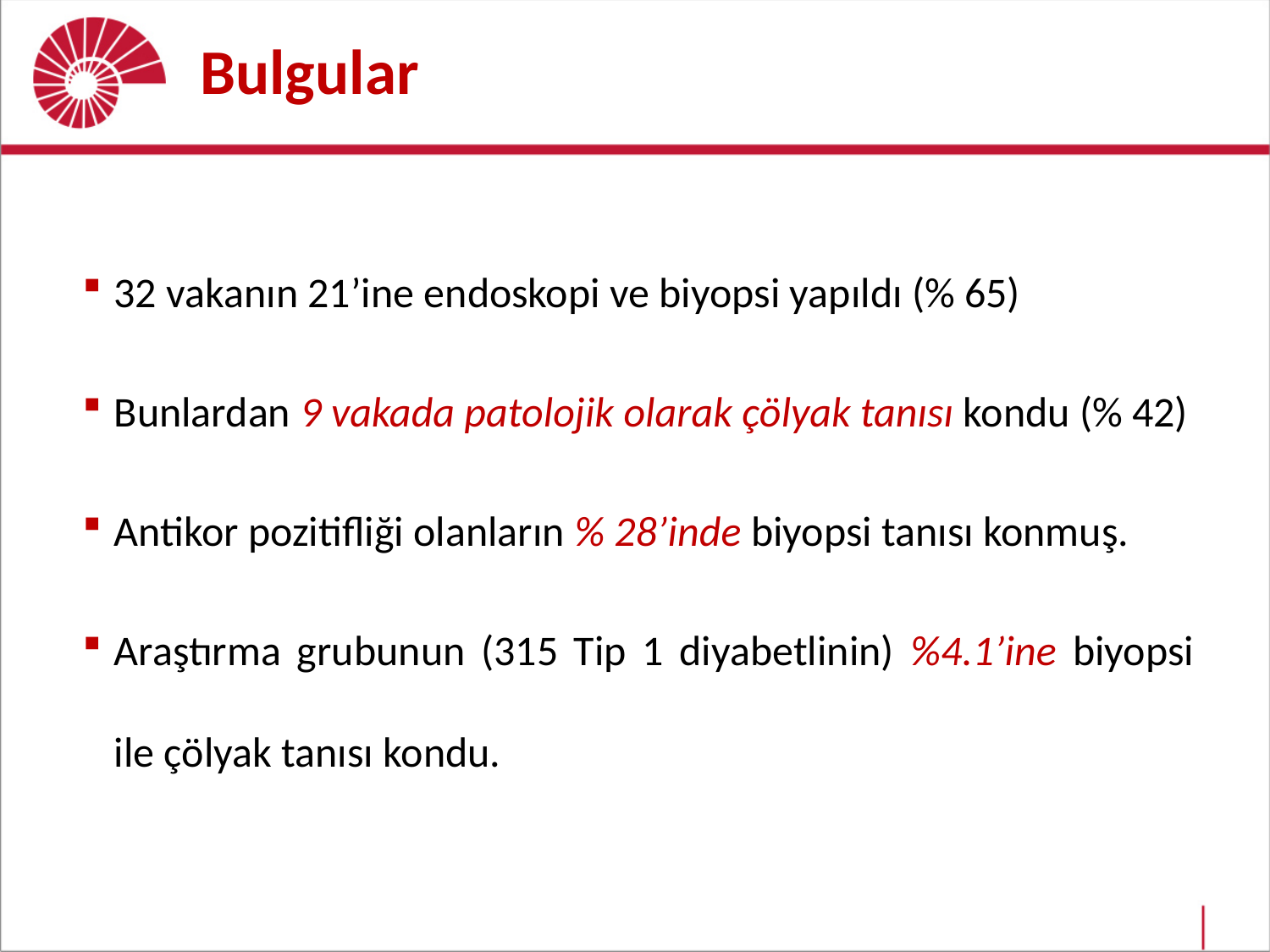

# Bulgular
32 vakanın 21’ine endoskopi ve biyopsi yapıldı (% 65)
Bunlardan 9 vakada patolojik olarak çölyak tanısı kondu (% 42)
Antikor pozitifliği olanların % 28’inde biyopsi tanısı konmuş.
Araştırma grubunun (315 Tip 1 diyabetlinin) %4.1’ine biyopsi ile çölyak tanısı kondu.